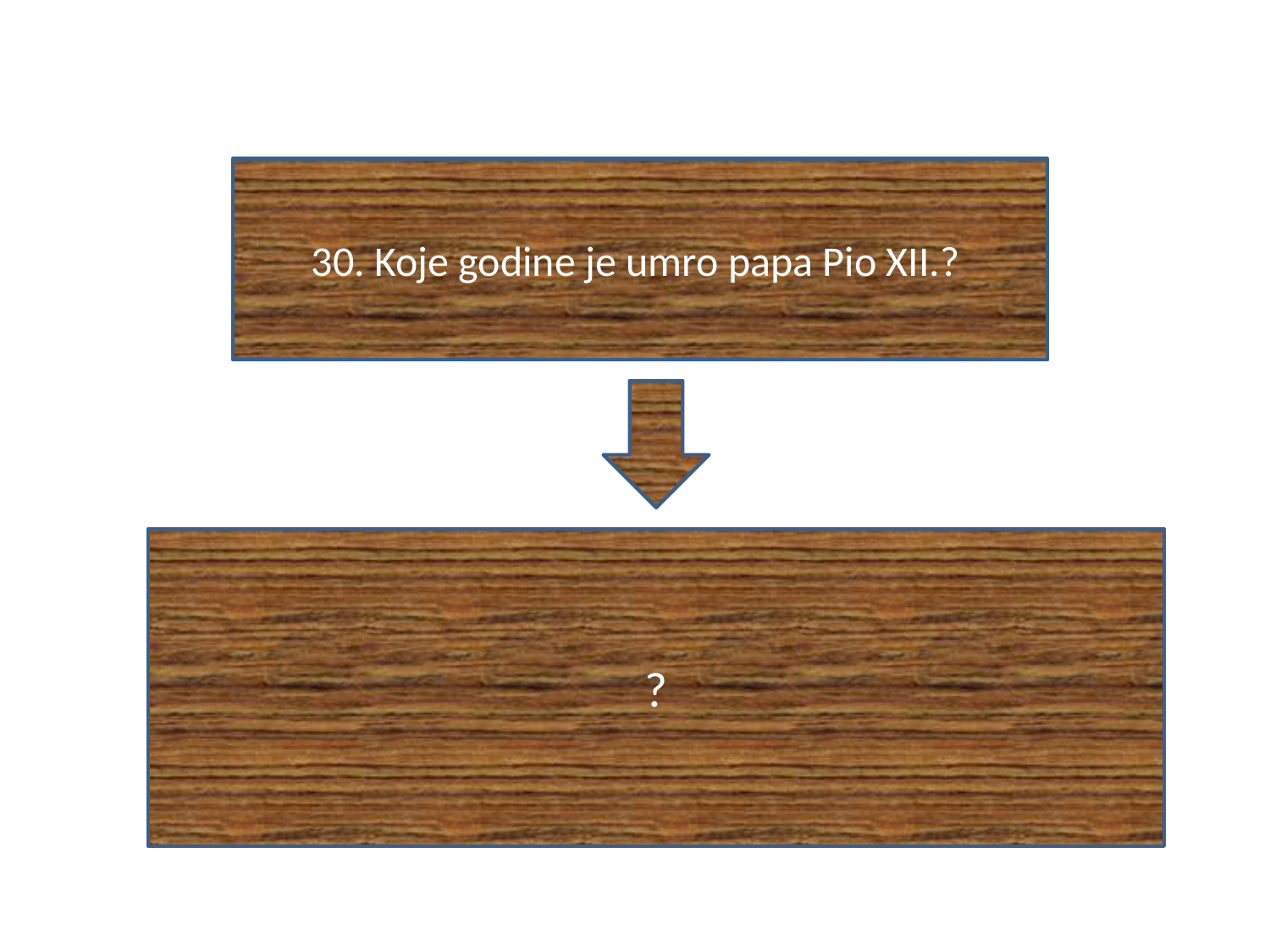

#
30. Koje godine je umro papa Pio XII.?

?